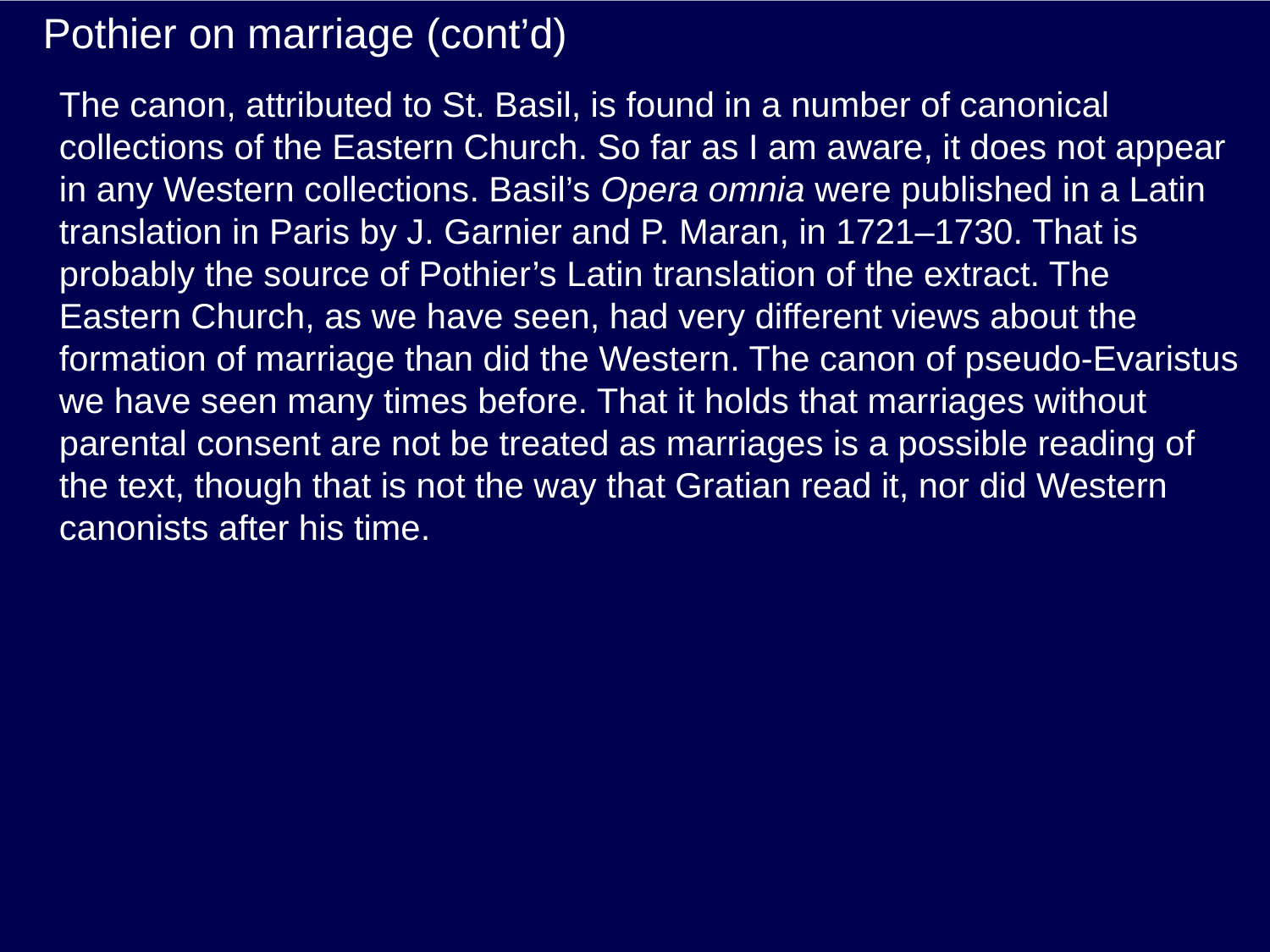

# Pothier on marriage (cont’d)

The canon, attributed to St. Basil, is found in a number of canonical collections of the Eastern Church. So far as I am aware, it does not appear in any Western collections. Basil’s Opera omnia were published in a Latin translation in Paris by J. Garnier and P. Maran, in 1721–1730. That is probably the source of Pothier’s Latin translation of the extract. The Eastern Church, as we have seen, had very different views about the formation of marriage than did the Western. The canon of pseudo-Evaristus we have seen many times before. That it holds that marriages without parental consent are not be treated as marriages is a possible reading of the text, though that is not the way that Gratian read it, nor did Western canonists after his time.